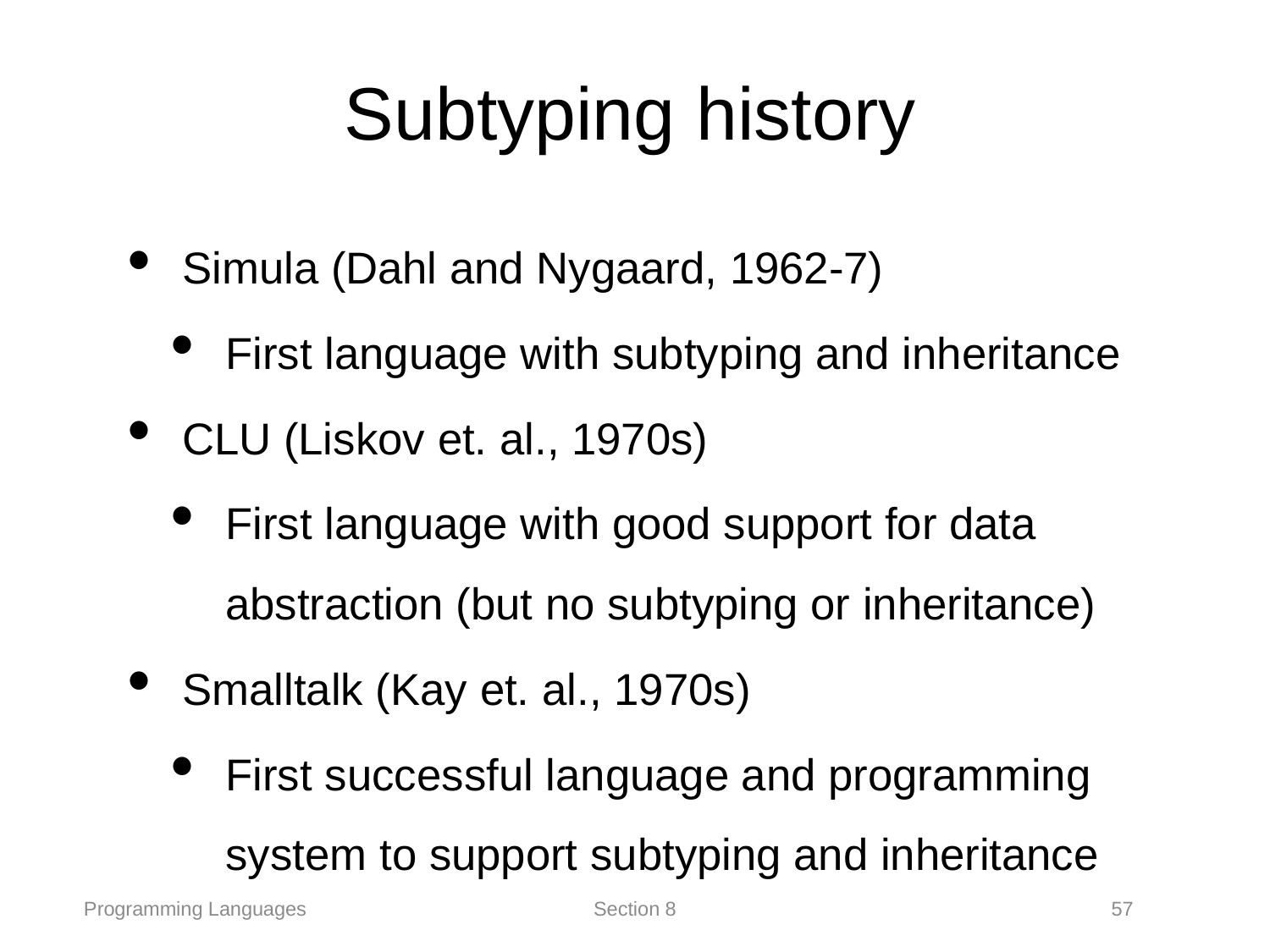

# Subtyping history
Simula (Dahl and Nygaard, 1962-7)
First language with subtyping and inheritance
CLU (Liskov et. al., 1970s)
First language with good support for data abstraction (but no subtyping or inheritance)
Smalltalk (Kay et. al., 1970s)
First successful language and programming system to support subtyping and inheritance